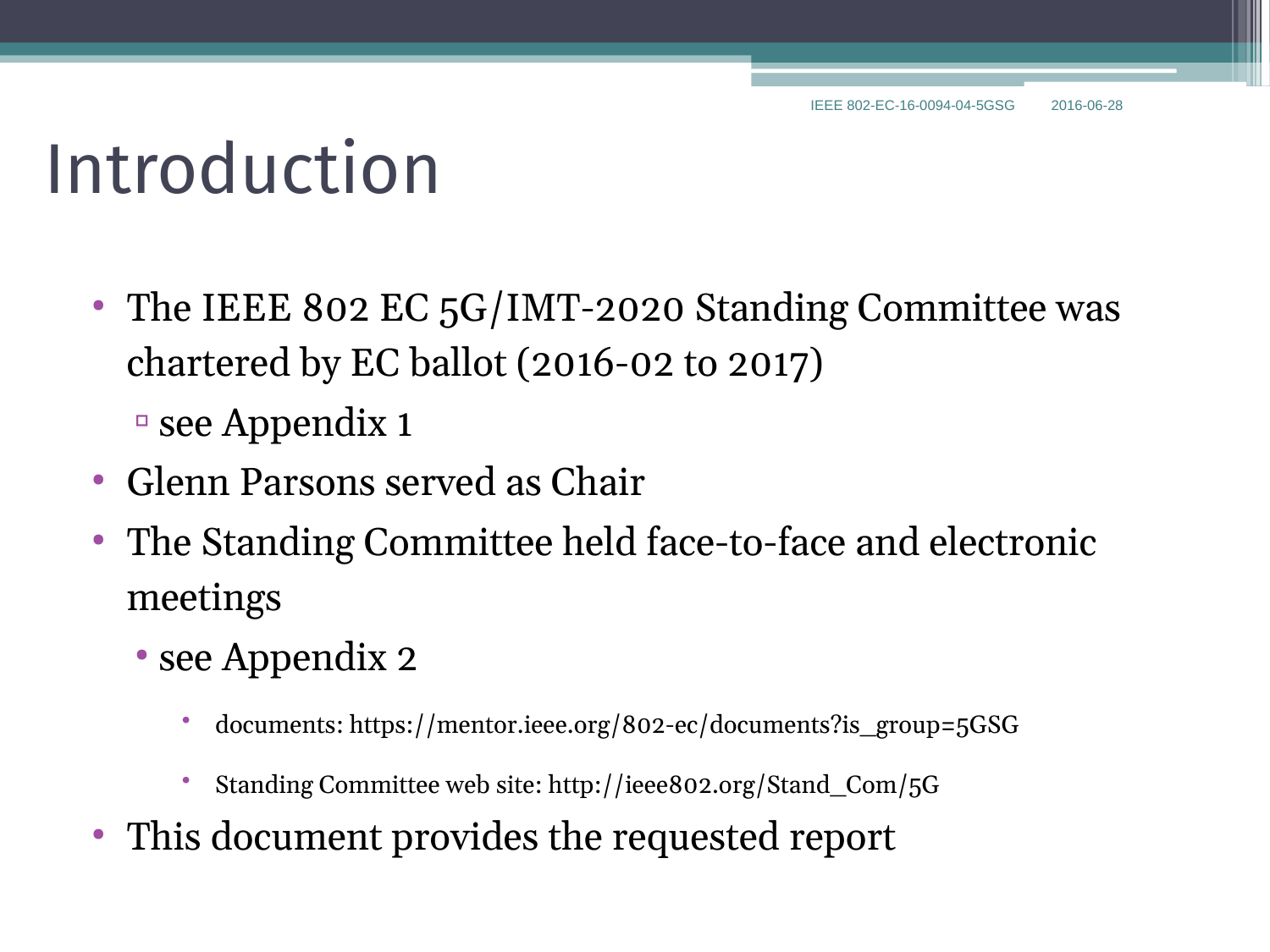

5
# Introduction

The IEEE 802 EC 5G/IMT-2020 Standing Committee was chartered by EC ballot (2016-02 to 2017)
 see Appendix 1
Glenn Parsons served as Chair
The Standing Committee held face-to-face and electronic meetings
 see Appendix 2
documents: https://mentor.ieee.org/802-ec/documents?is_group=5GSG
Standing Committee web site: http://ieee802.org/Stand_Com/5G
This document provides the requested report